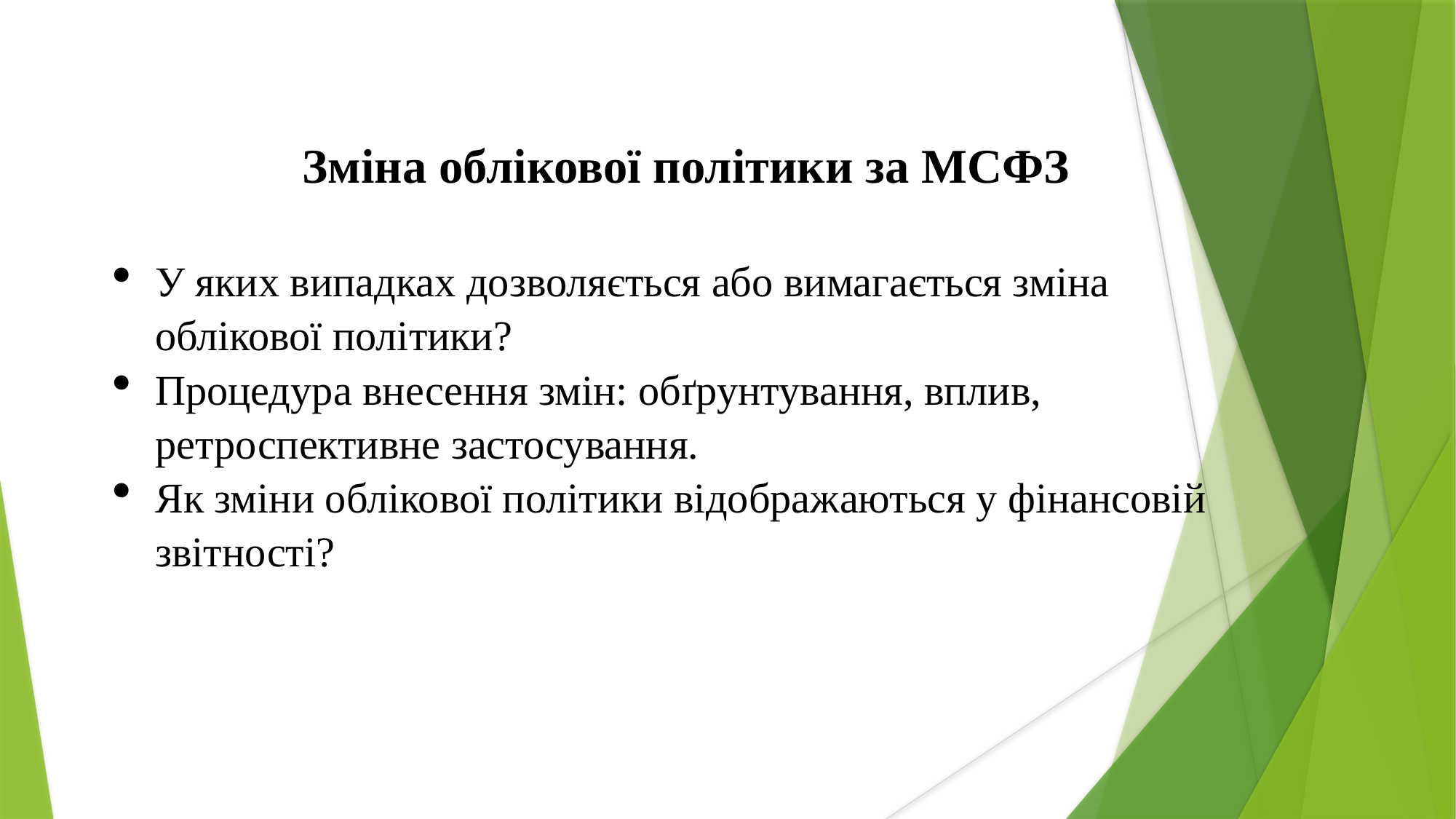

Зміна облікової політики за МСФЗ

У яких випадках дозволяється або вимагається зміна облікової політики?
Процедура внесення змін: обґрунтування, вплив, ретроспективне застосування.
Як зміни облікової політики відображаються у фінансовій звітності?